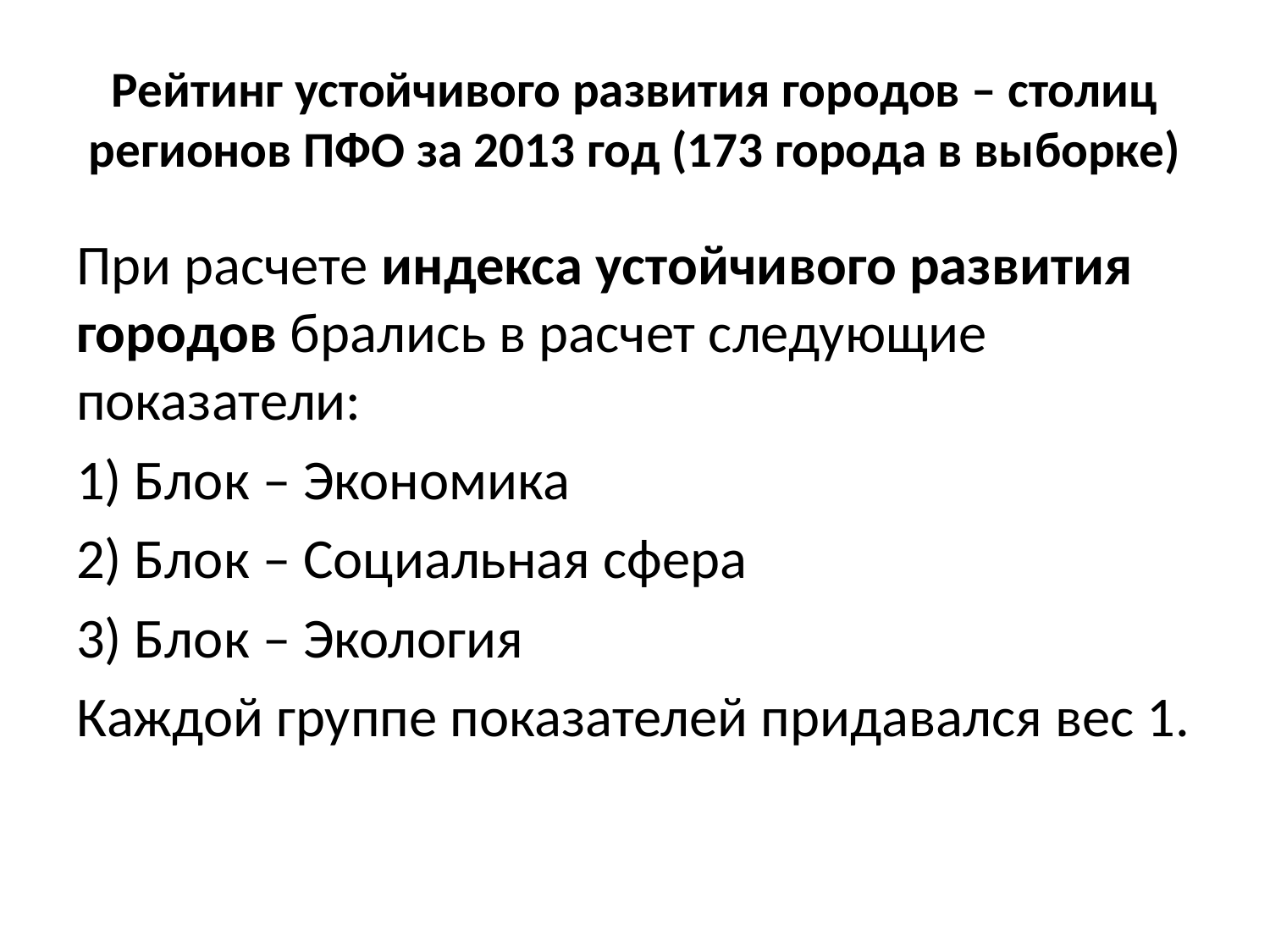

# Рейтинг устойчивого развития городов – столиц регионов ПФО за 2013 год (173 города в выборке)
При расчете индекса устойчивого развития городов брались в расчет следующие показатели:
1) Блок – Экономика
2) Блок – Социальная сфера
3) Блок – Экология
Каждой группе показателей придавался вес 1.